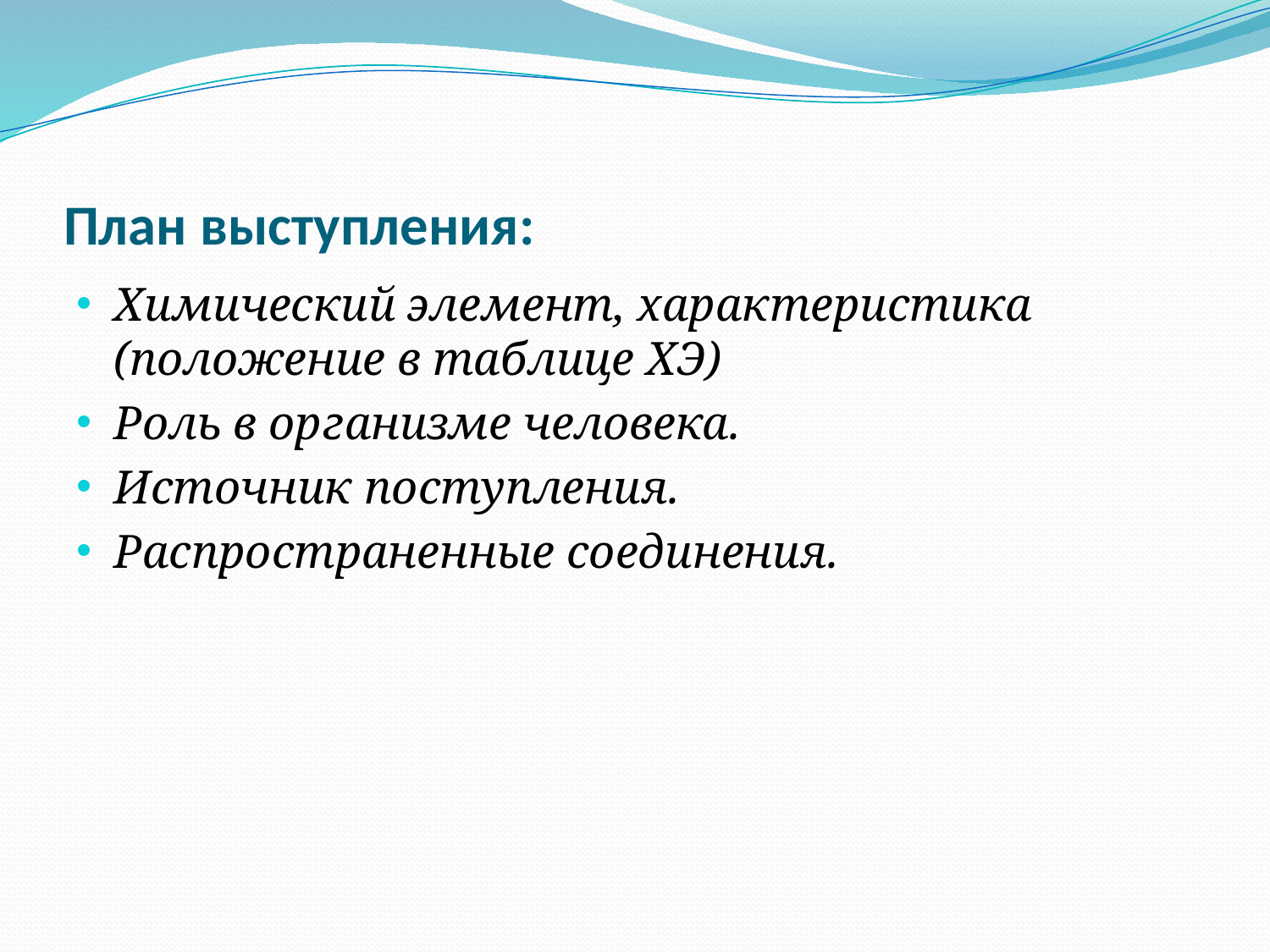

# План выступления:
Химический элемент, характеристика  (положение в таблице ХЭ)
Роль в организме человека.
Источник поступления.
Распространенные соединения.